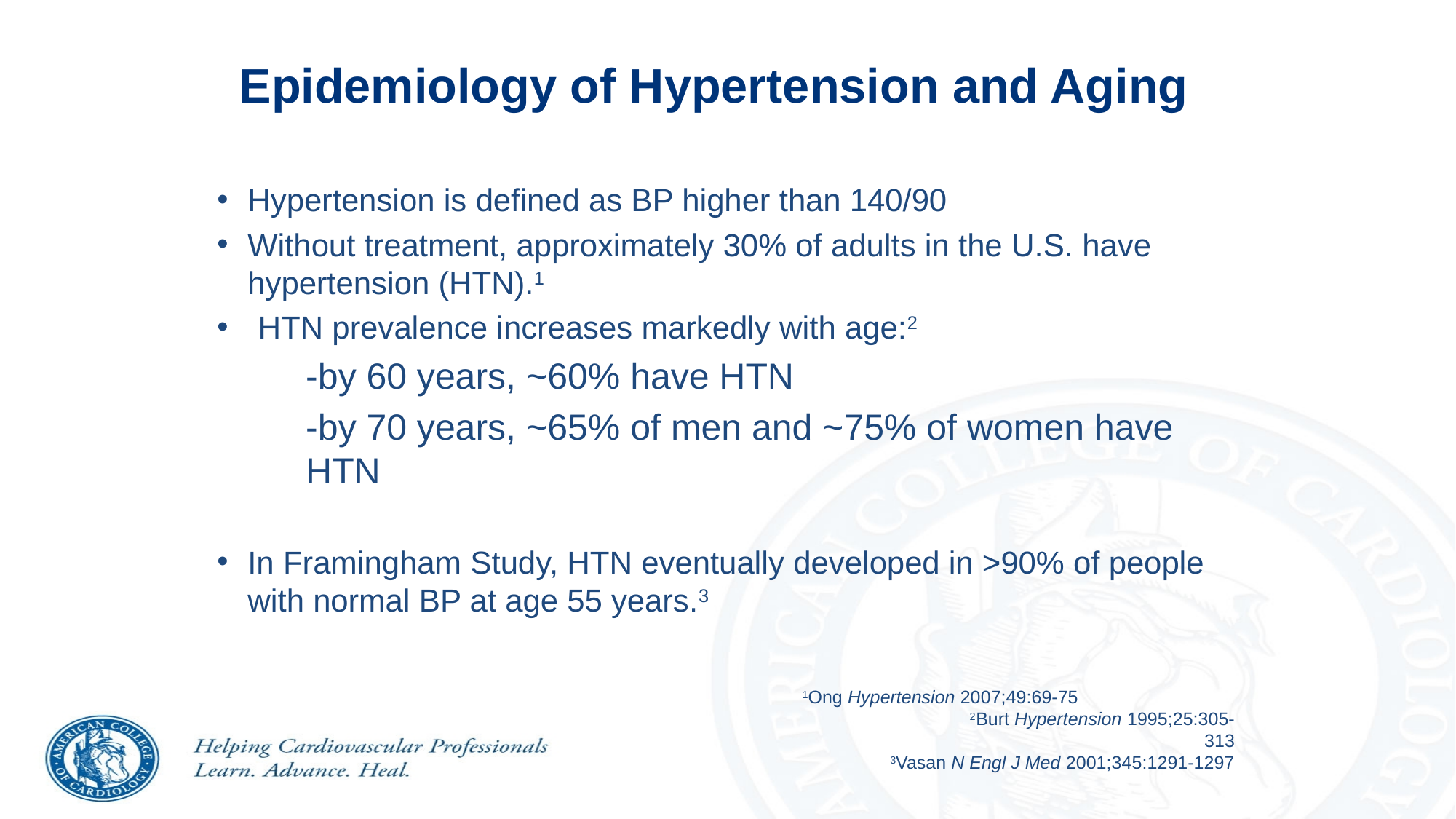

# Epidemiology of Hypertension and Aging
Hypertension is defined as BP higher than 140/90
Without treatment, approximately 30% of adults in the U.S. have hypertension (HTN).1
HTN prevalence increases markedly with age:2
	-by 60 years, ~60% have HTN
	-by 70 years, ~65% of men and ~75% of women have HTN

In Framingham Study, HTN eventually developed in >90% of people with normal BP at age 55 years.3

1Ong Hypertension 2007;49:69-75                                                                                                           2Burt Hypertension 1995;25:305-313
3Vasan N Engl J Med 2001;345:1291-1297